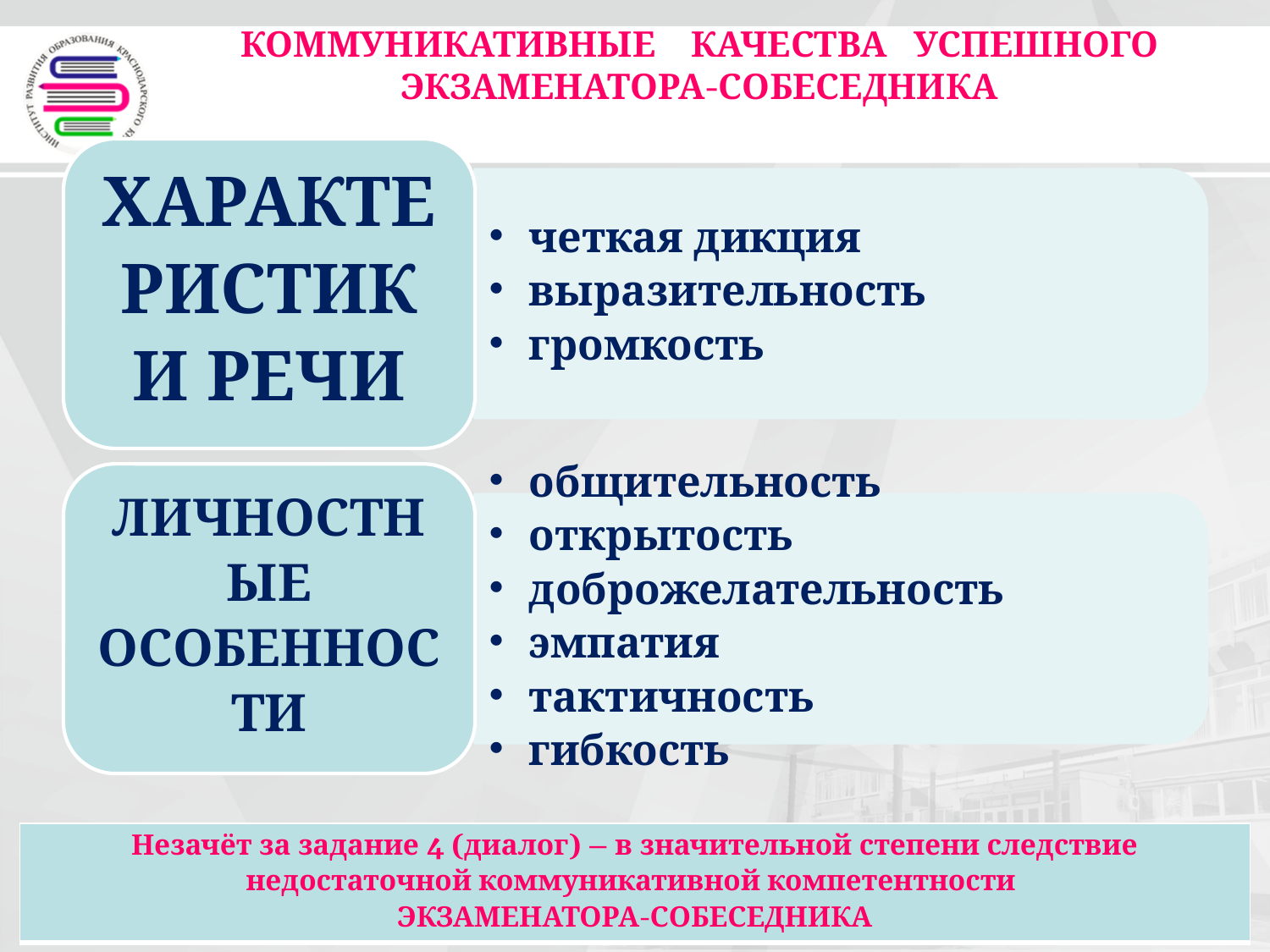

# Коммуникативные    качества   успешного экзаменатора-собеседника
Характеристики речи
четкая дикция
выразительность
Личностные особенности
общительность
открытость
громкость
доброжелательность
эмпатия
тактичность
гибкость
| Незачёт за задание 4 (диалог) – в значительной степени следствие недостаточной коммуникативной компетентности экзаменатора-собеседника |
| --- |